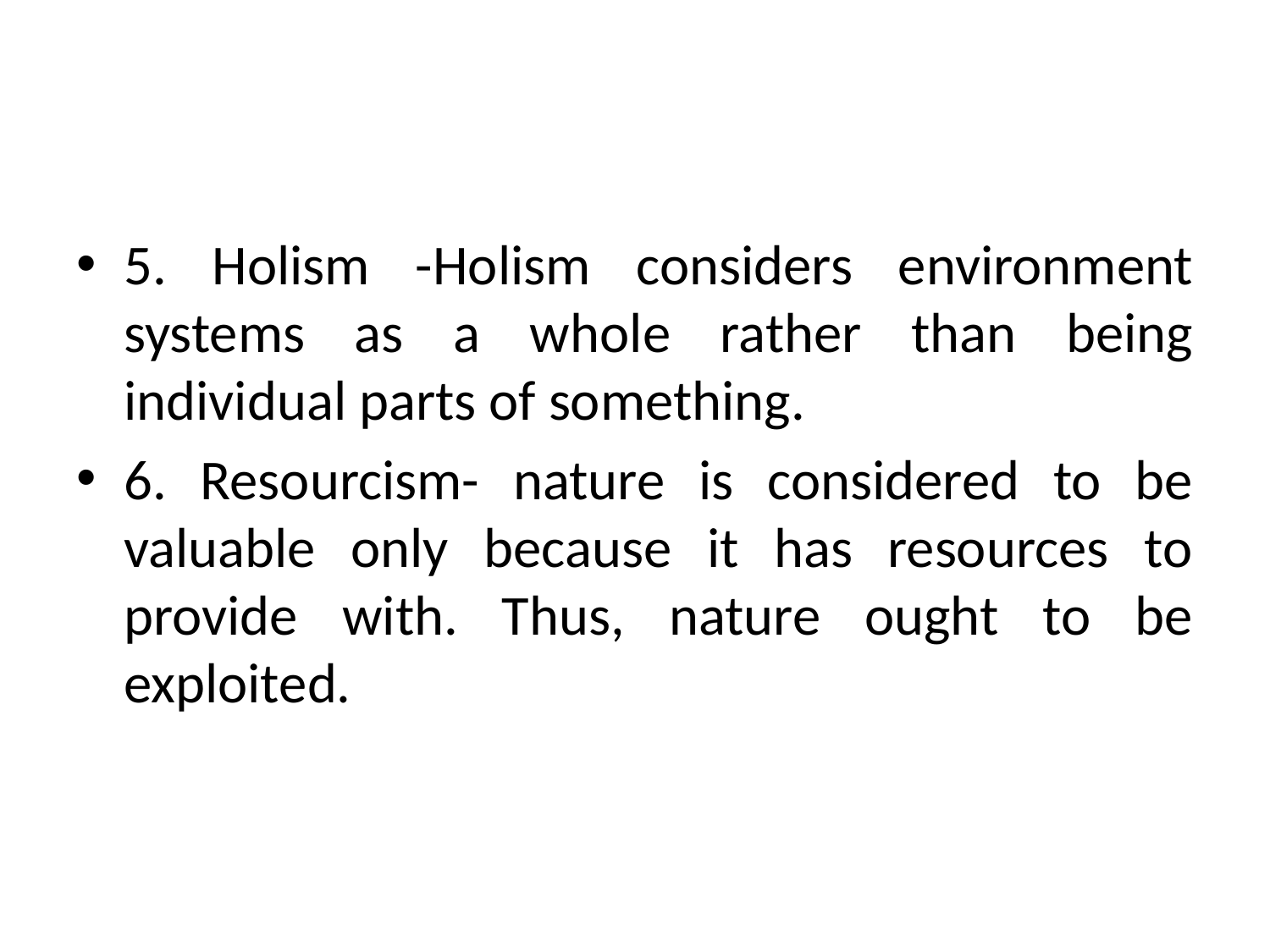

5. Holism -Holism considers environment systems as a whole rather than being individual parts of something.
6. Resourcism- nature is considered to be valuable only because it has resources to provide with. Thus, nature ought to be exploited.